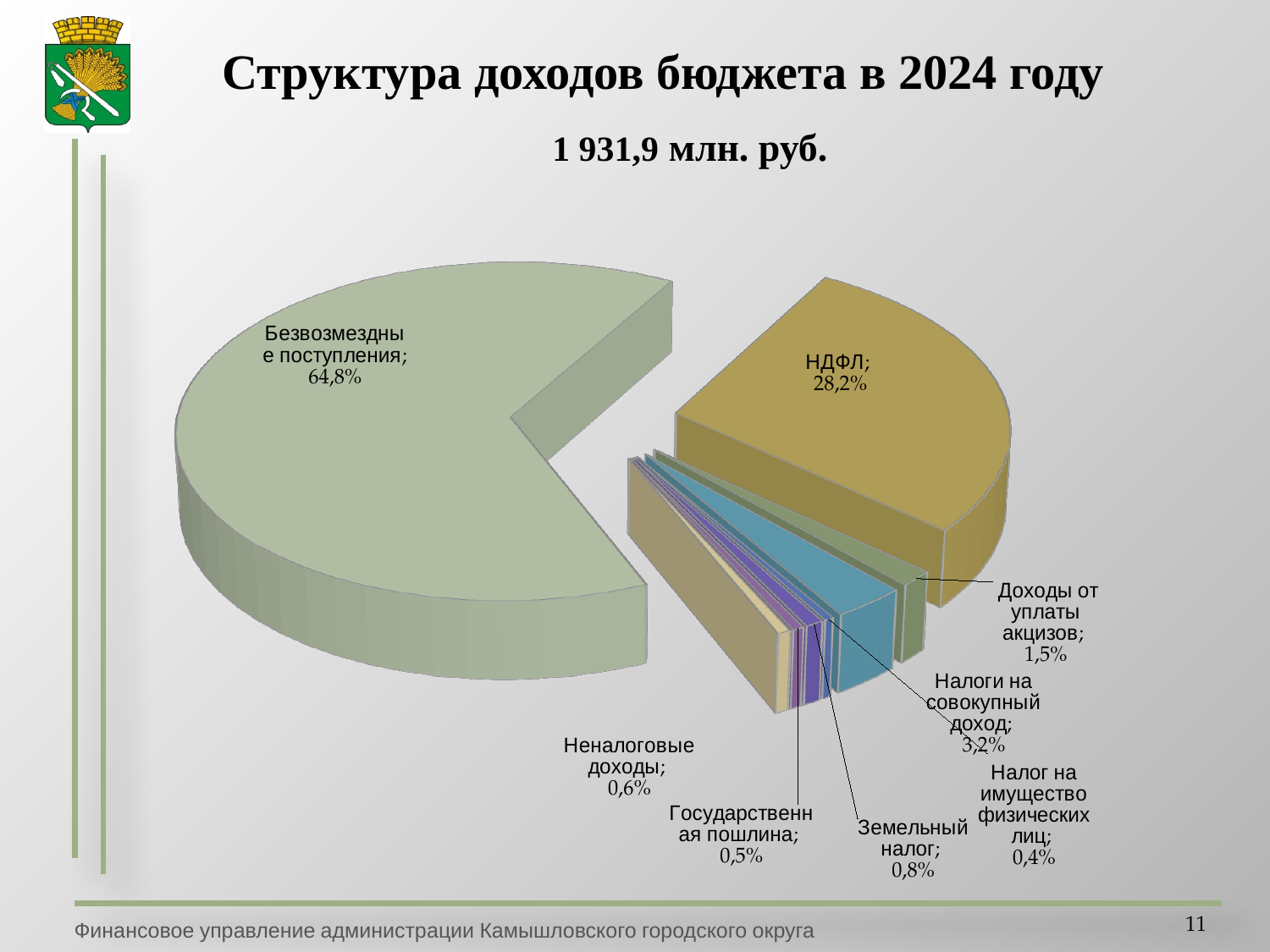

Структура доходов бюджета в 2024 году

[unsupported chart]

1 931,9 млн. руб.
11